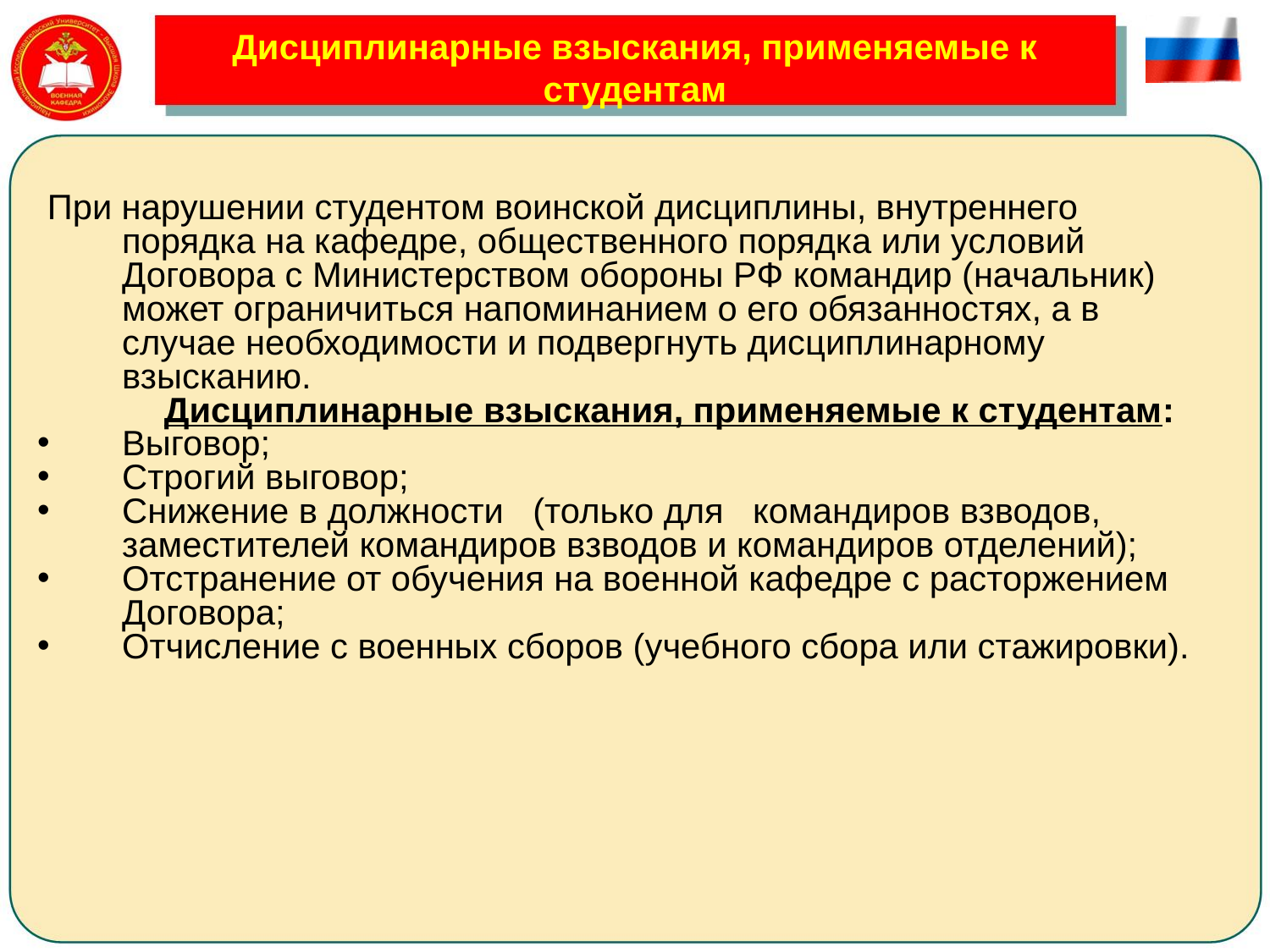

# Дисциплинарные взыскания, применяемые к студентам
 При нарушении студентом воинской дисциплины, внутреннего порядка на кафедре, общественного порядка или условий Договора с Министерством обороны РФ командир (начальник) может ограничиться напоминанием о его обязанностях, а в случае необходимости и подвергнуть дисциплинарному взысканию.
             Дисциплинарные взыскания, применяемые к студентам:
Выговор;
Строгий выговор;
Снижение в должности   (только для   командиров взводов, заместителей командиров взводов и командиров отделений);
Отстранение от обучения на военной кафедре с расторжением Договора;
Отчисление с военных сборов (учебного сбора или стажировки).